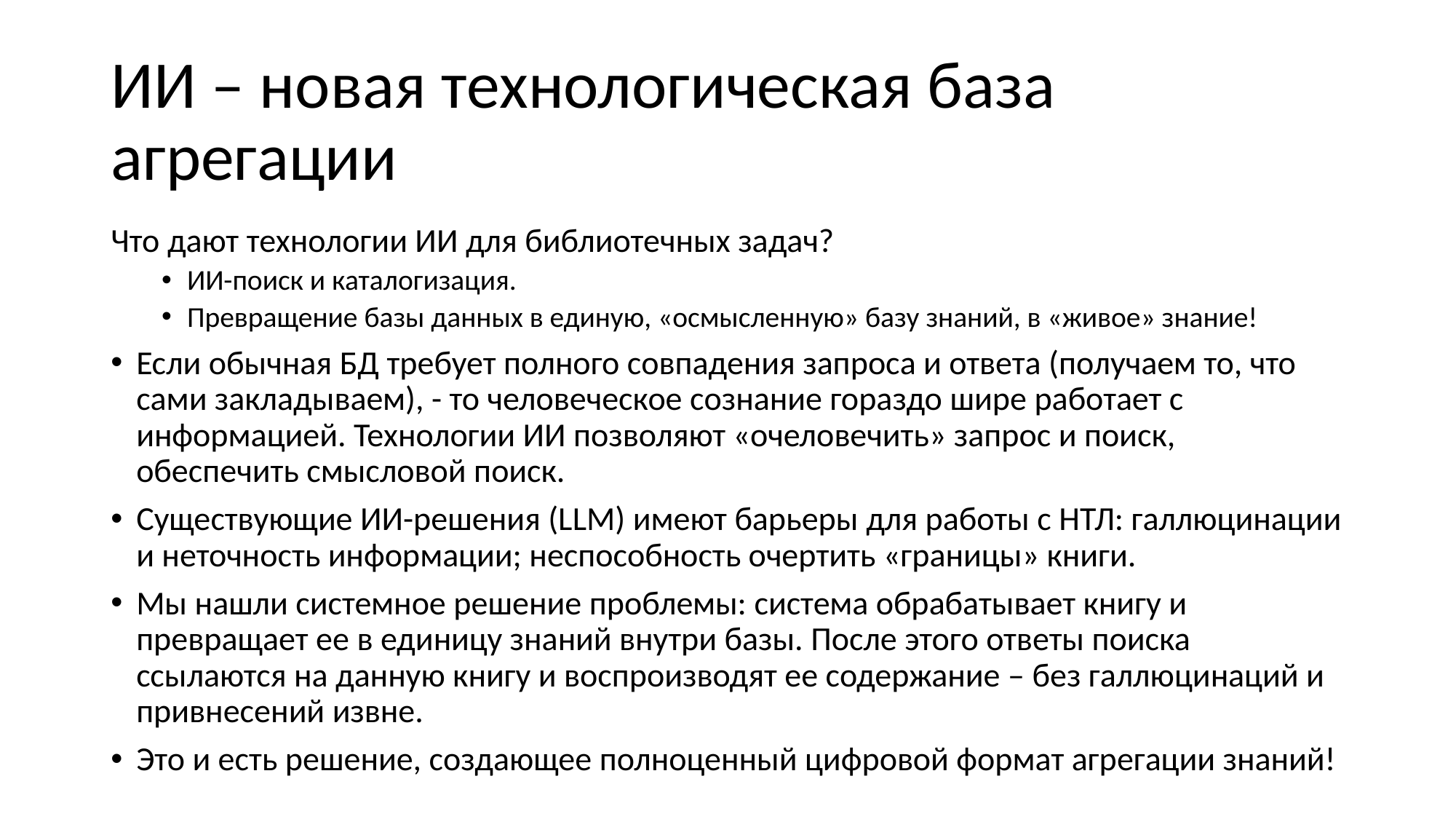

# ИИ – новая технологическая база агрегации
Что дают технологии ИИ для библиотечных задач?
ИИ-поиск и каталогизация.
Превращение базы данных в единую, «осмысленную» базу знаний, в «живое» знание!
Если обычная БД требует полного совпадения запроса и ответа (получаем то, что сами закладываем), - то человеческое сознание гораздо шире работает с информацией. Технологии ИИ позволяют «очеловечить» запрос и поиск, обеспечить смысловой поиск.
Существующие ИИ-решения (LLM) имеют барьеры для работы с НТЛ: галлюцинации и неточность информации; неспособность очертить «границы» книги.
Мы нашли системное решение проблемы: система обрабатывает книгу и превращает ее в единицу знаний внутри базы. После этого ответы поиска ссылаются на данную книгу и воспроизводят ее содержание – без галлюцинаций и привнесений извне.
Это и есть решение, создающее полноценный цифровой формат агрегации знаний!